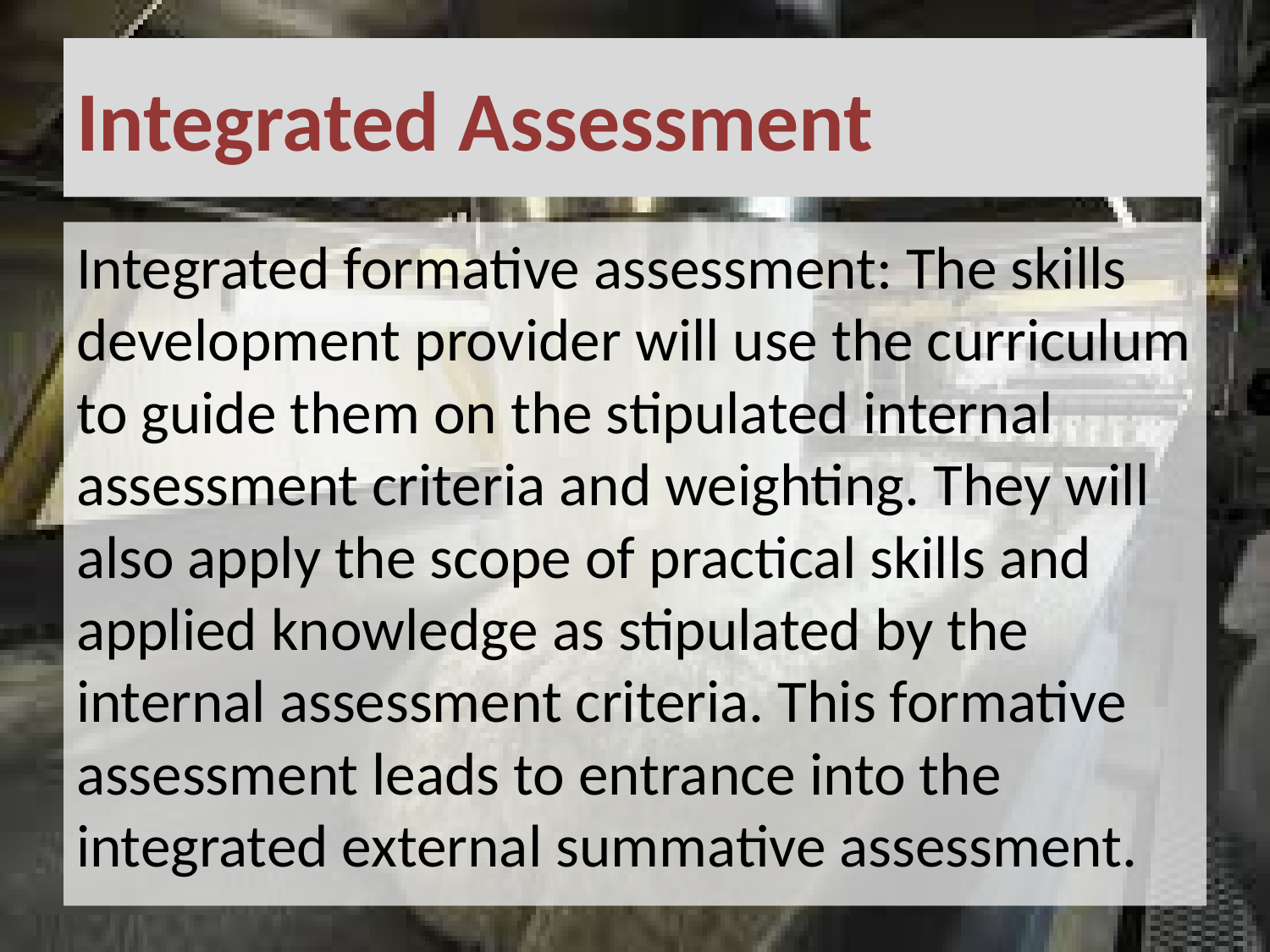

# Integrated Assessment
Integrated formative assessment: The skills development provider will use the curriculum to guide them on the stipulated internal assessment criteria and weighting. They will also apply the scope of practical skills and applied knowledge as stipulated by the internal assessment criteria. This formative assessment leads to entrance into the integrated external summative assessment.